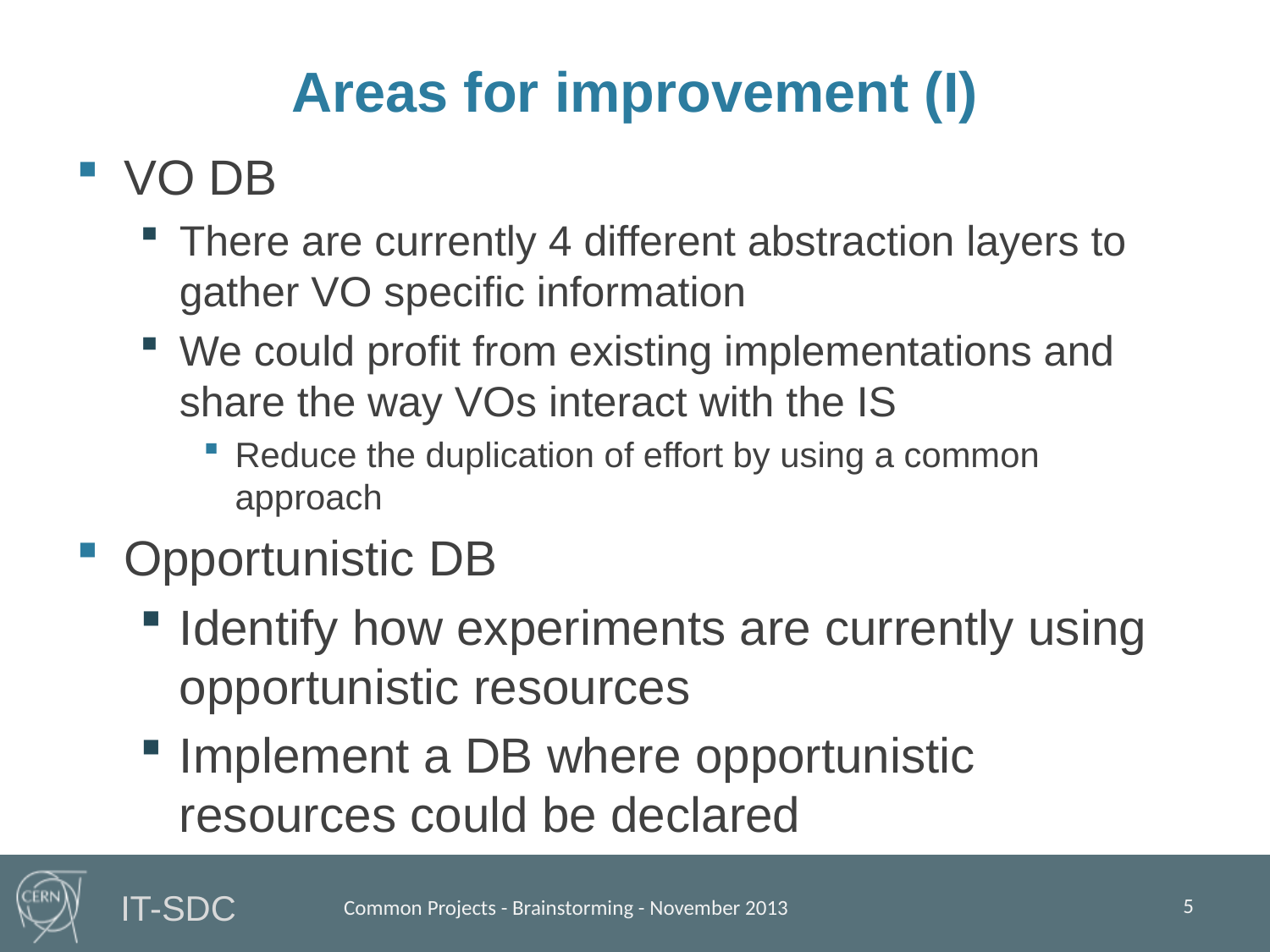

# Areas for improvement (I)
VO DB
There are currently 4 different abstraction layers to gather VO specific information
We could profit from existing implementations and share the way VOs interact with the IS
Reduce the duplication of effort by using a common approach
Opportunistic DB
Identify how experiments are currently using opportunistic resources
Implement a DB where opportunistic resources could be declared
5
Common Projects - Brainstorming - November 2013